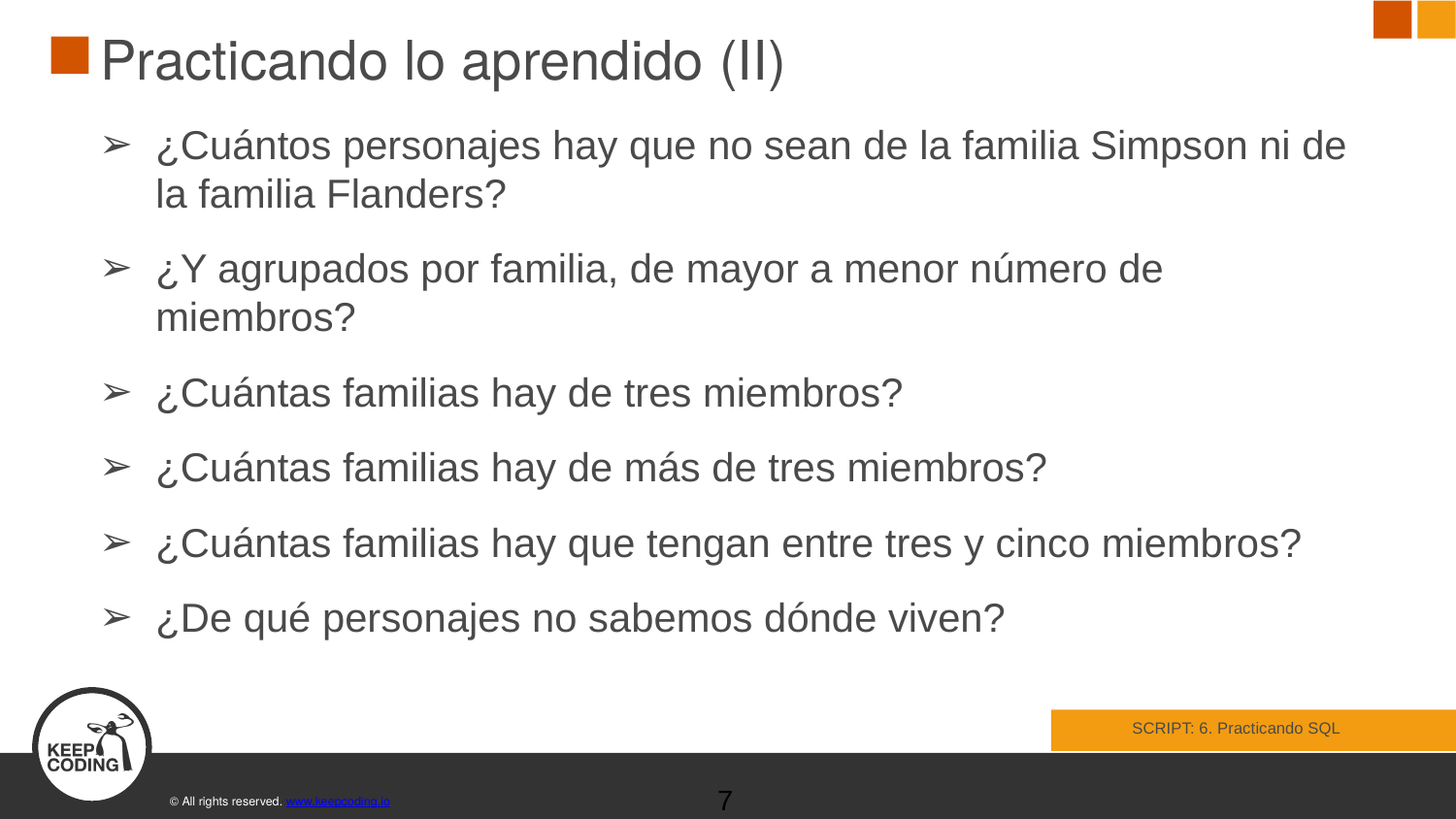

# Practicando lo aprendido (II)

¿Cuántos personajes hay que no sean de la familia Simpson ni de la familia Flanders?

¿Y agrupados por familia, de mayor a menor número de miembros?

¿Cuántas familias hay de tres miembros?

¿Cuántas familias hay de más de tres miembros?

¿Cuántas familias hay que tengan entre tres y cinco miembros?

¿De qué personajes no sabemos dónde viven?

SCRIPT: 6. Practicando SQL
74